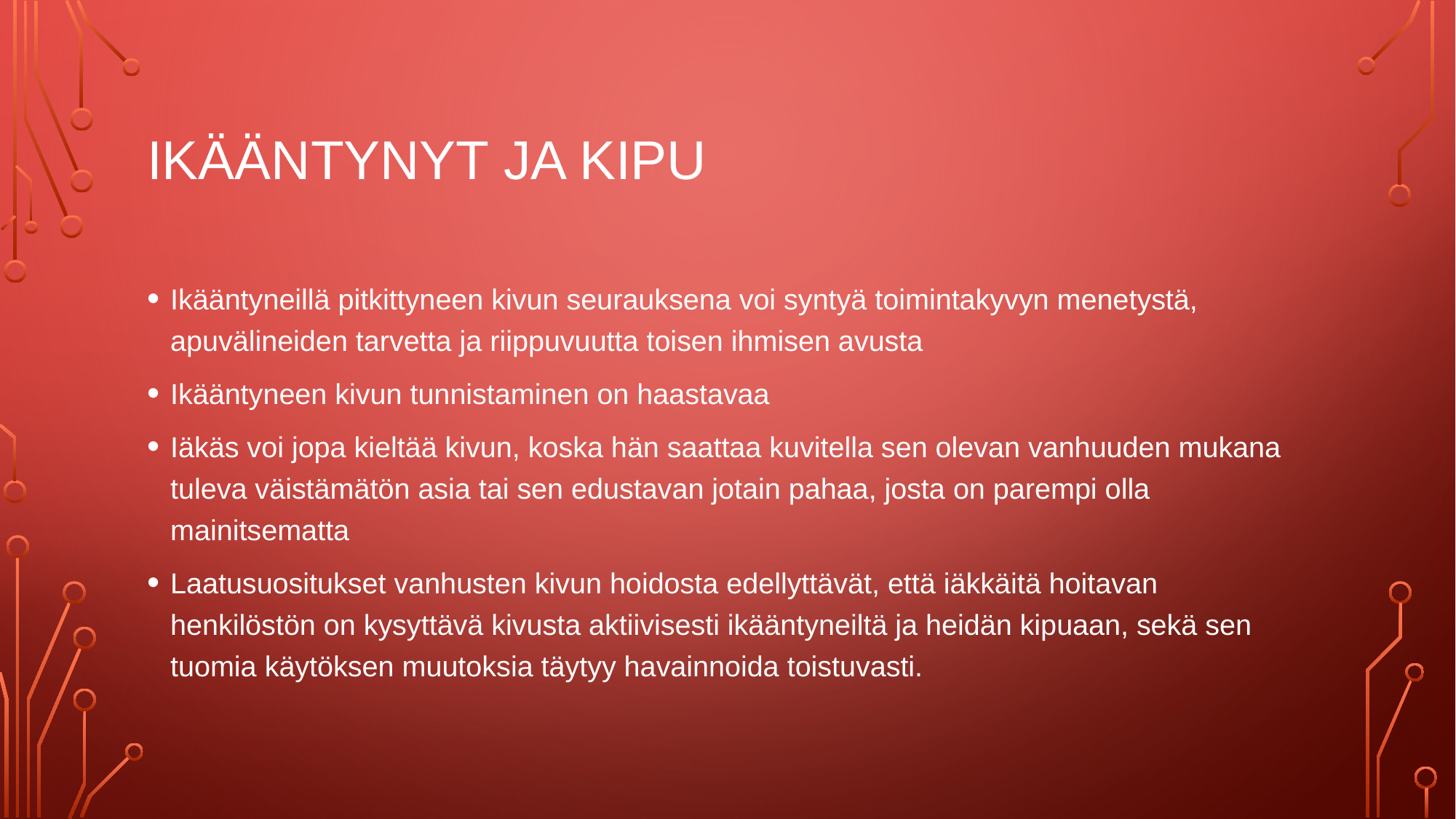

# Ikääntynyt ja kipu
Ikääntyneillä pitkittyneen kivun seurauksena voi syntyä toimintakyvyn menetystä, apuvälineiden tarvetta ja riippuvuutta toisen ihmisen avusta
Ikääntyneen kivun tunnistaminen on haastavaa
Iäkäs voi jopa kieltää kivun, koska hän saattaa kuvitella sen olevan vanhuuden mukana tuleva väistämätön asia tai sen edustavan jotain pahaa, josta on parempi olla mainitsematta
Laatusuositukset vanhusten kivun hoidosta edellyttävät, että iäkkäitä hoitavan henkilöstön on kysyttävä kivusta aktiivisesti ikääntyneiltä ja heidän kipuaan, sekä sen tuomia käytöksen muutoksia täytyy havainnoida toistuvasti.